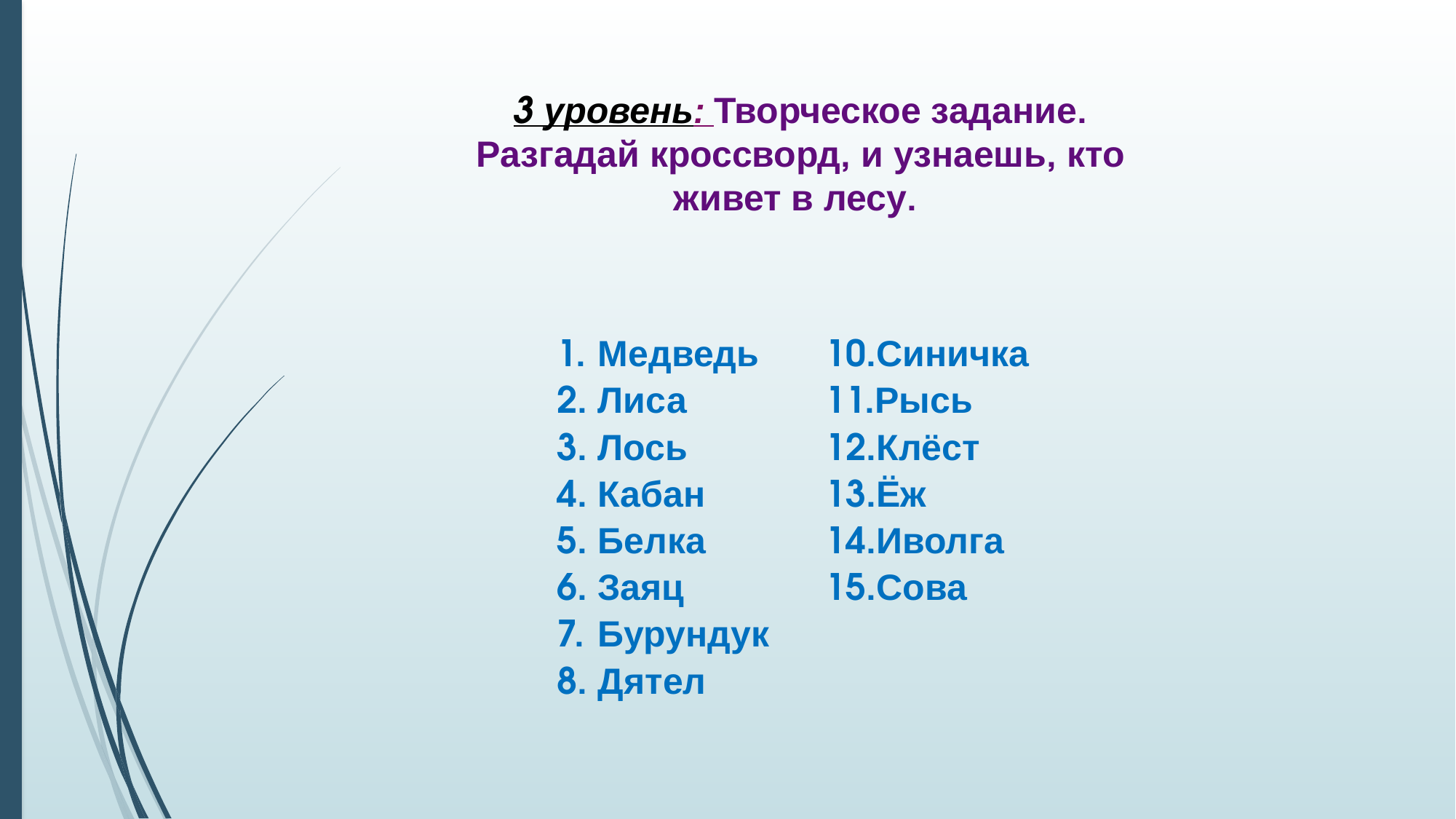

3 уровень: Творческое задание. Разгадай кроссворд, и узнаешь, кто живет в лесу.

Медведь
Лиса
Лось
Кабан
Белка
Заяц
Бурундук
Дятел

Волк
Синичка
Рысь
Клёст
Ёж
Иволга
Сова